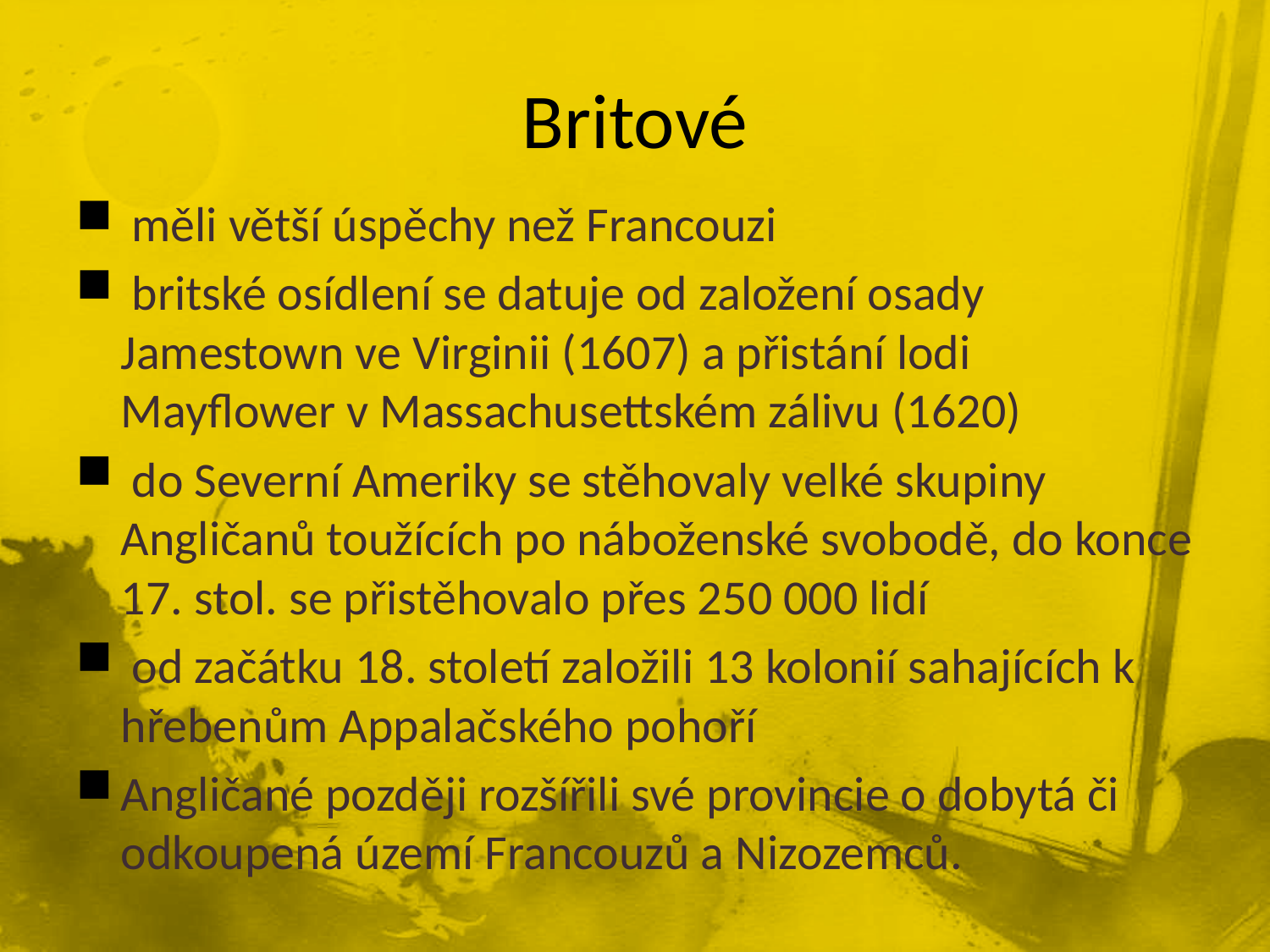

# Britové
 měli větší úspěchy než Francouzi
 britské osídlení se datuje od založení osady Jamestown ve Virginii (1607) a přistání lodi Mayflower v Massachusettském zálivu (1620)
 do Severní Ameriky se stěhovaly velké skupiny Angličanů toužících po náboženské svobodě, do konce 17. stol. se přistěhovalo přes 250 000 lidí
 od začátku 18. století založili 13 kolonií sahajících k hřebenům Appalačského pohoří
Angličané později rozšířili své provincie o dobytá či odkoupená území Francouzů a Nizozemců.